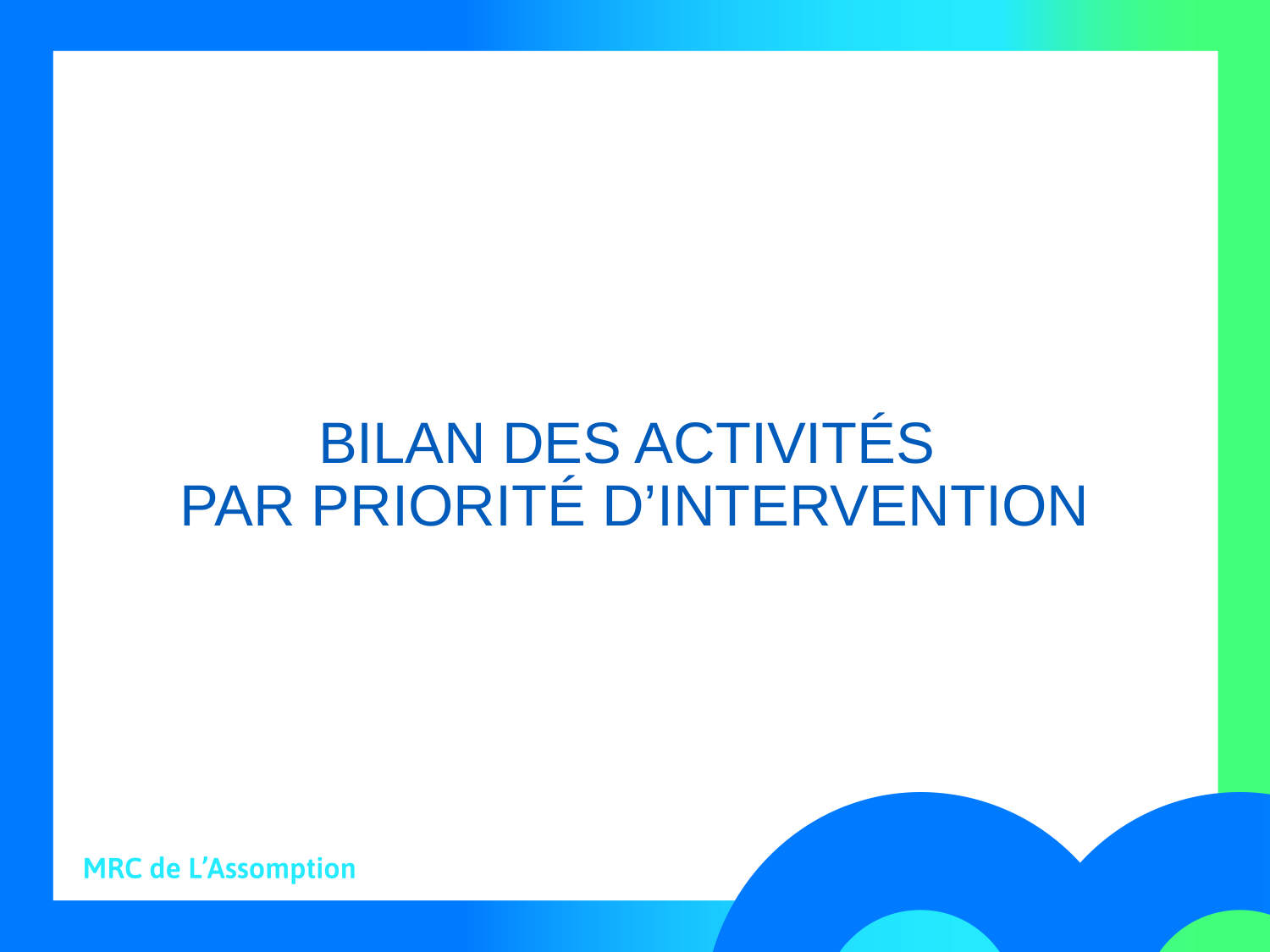

# BILAN DES ACTIVITÉS PAR PRIORITÉ D’INTERVENTION